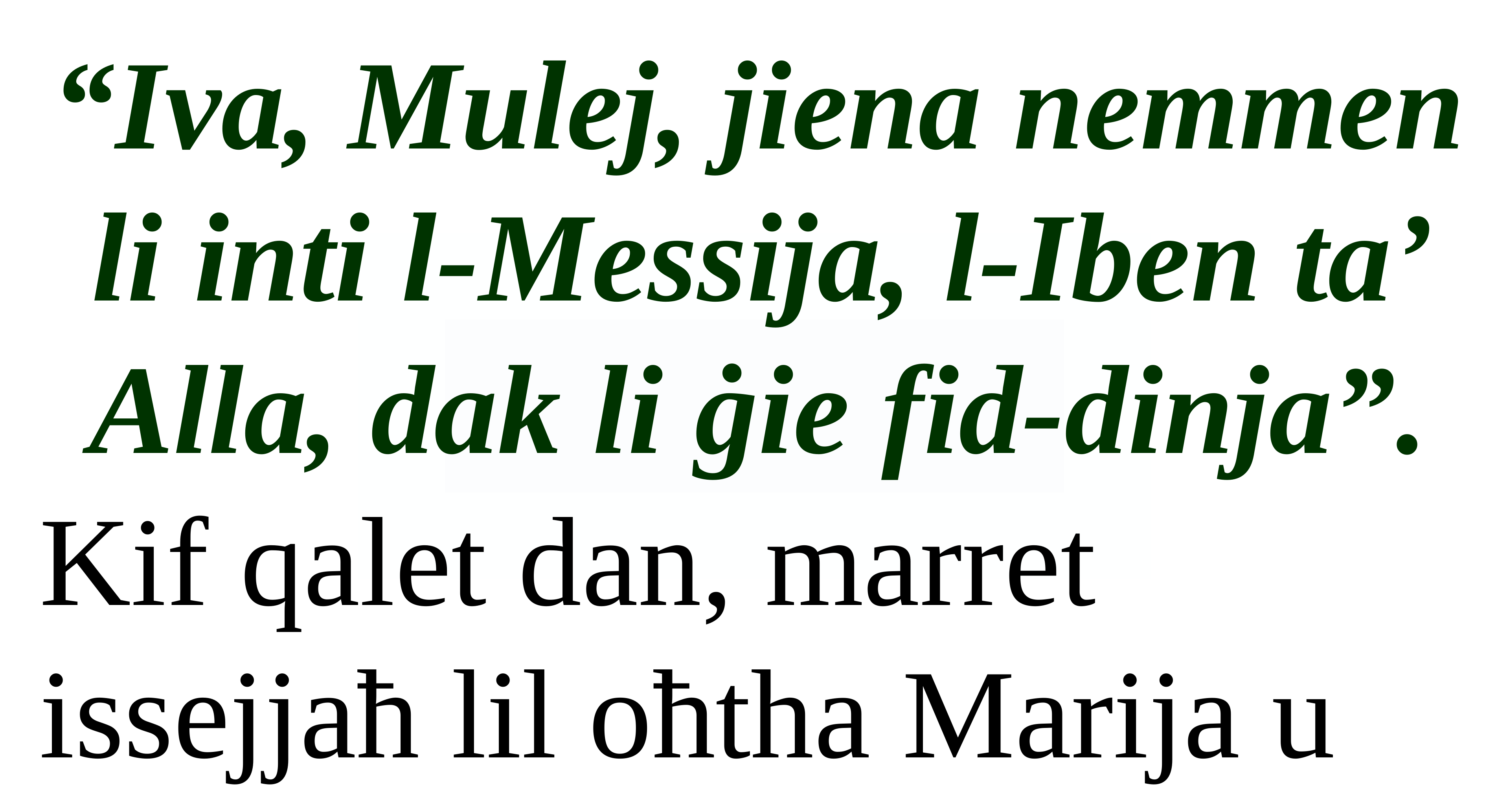

“Iva, Mulej, jiena nemmen li inti l-Messija, l-Iben ta’ Alla, dak li ġie fid-dinja”.
Kif qalet dan, marret issejjaħ lil oħtha Marija u